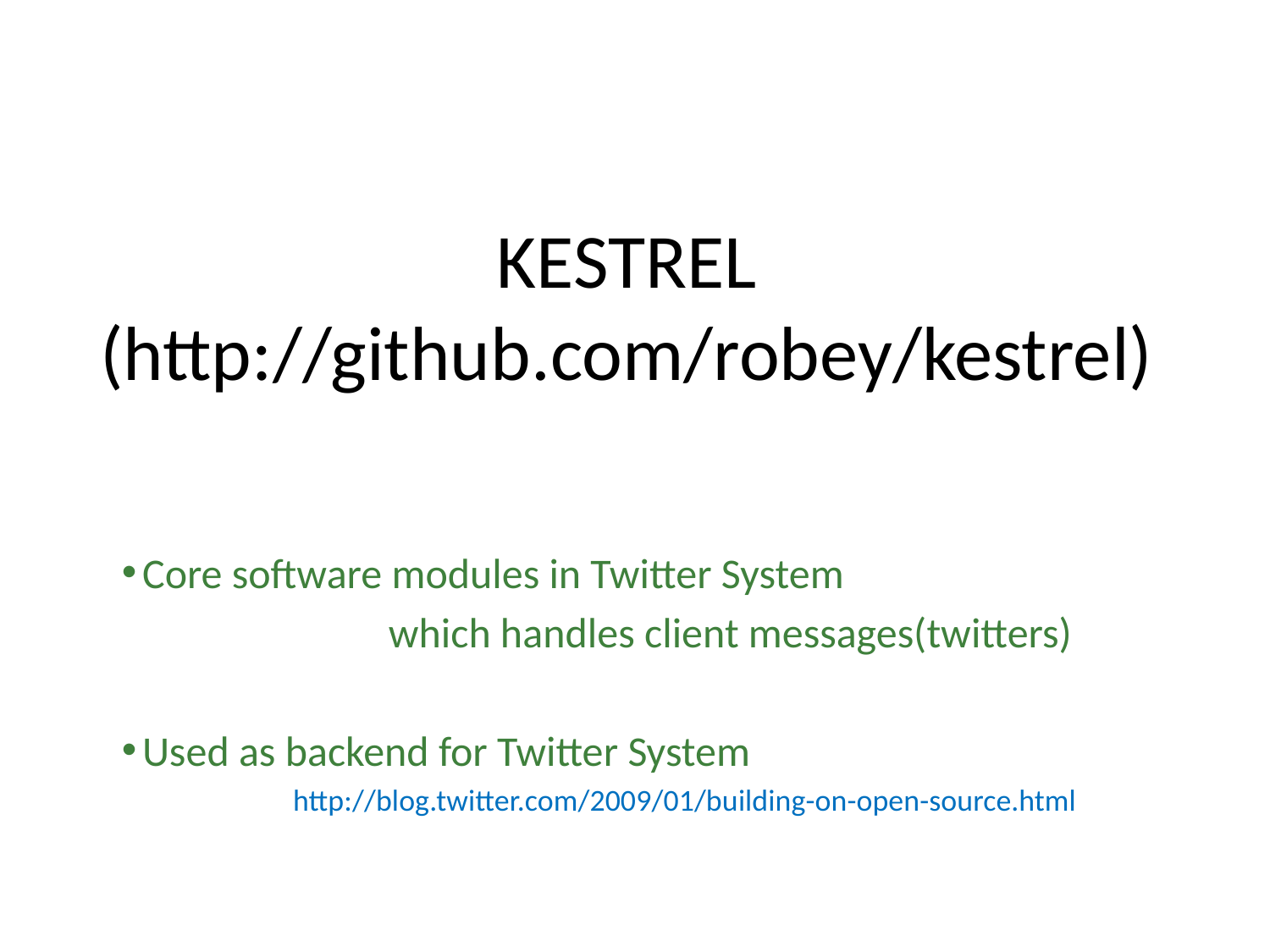

# KESTREL (http://github.com/robey/kestrel)
 Core software modules in Twitter System
                            which handles client messages(twitters)

 Used as backend for Twitter System
http://blog.twitter.com/2009/01/building-on-open-source.html